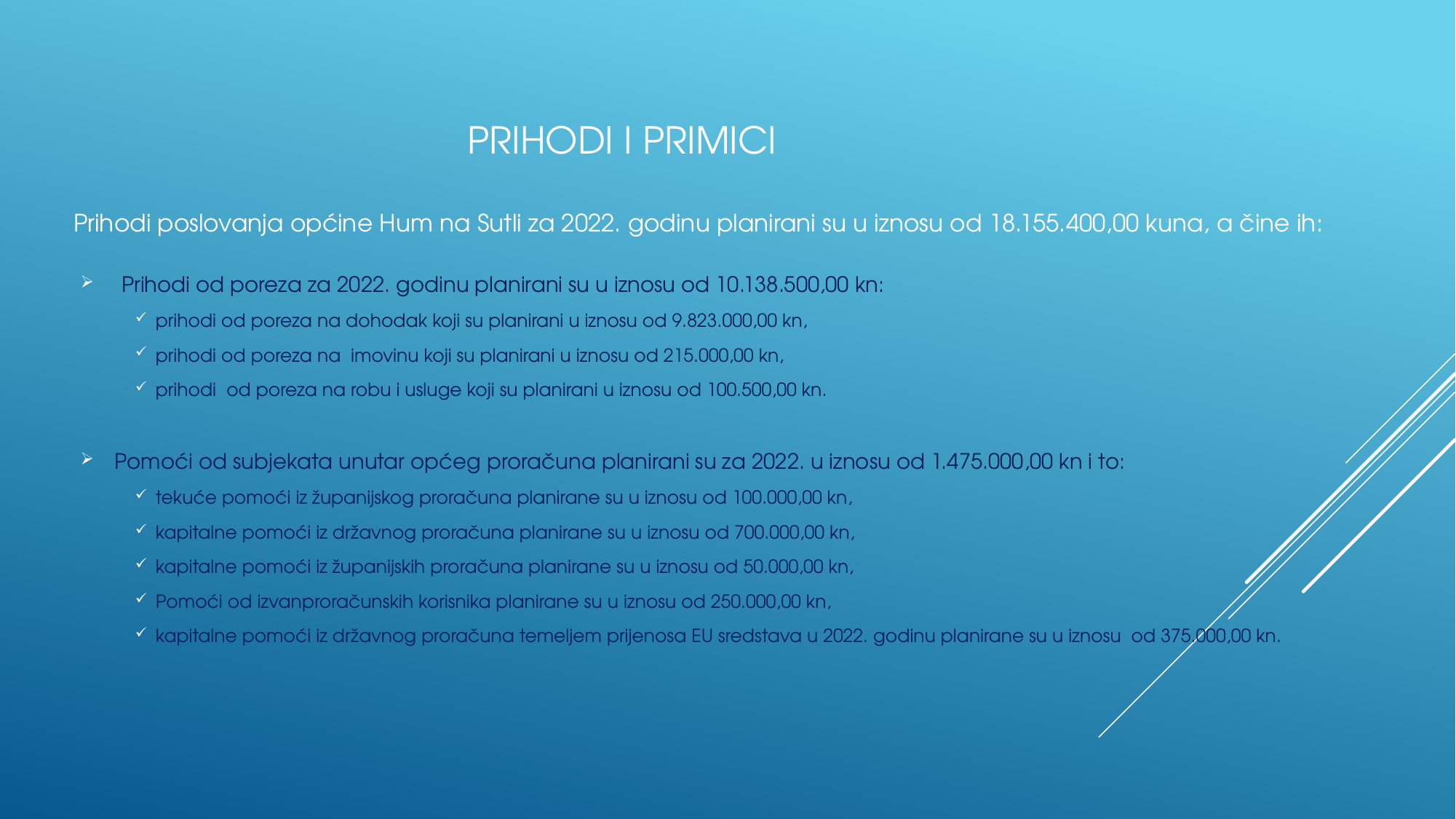

# PRIHODI I PRIMICI Prihodi poslovanja općine Hum na Sutli za 2022. godinu planirani su u iznosu od 18.155.400,00 kuna, a čine ih:

Prihodi od poreza za 2022. godinu planirani su u iznosu od 10.138.500,00 kn:
prihodi od poreza na dohodak koji su planirani u iznosu od 9.823.000,00 kn,
prihodi od poreza na  imovinu koji su planirani u iznosu od 215.000,00 kn,
prihodi  od poreza na robu i usluge koji su planirani u iznosu od 100.500,00 kn.

Pomoći od subjekata unutar općeg proračuna planirani su za 2022. u iznosu od 1.475.000,00 kn i to:
tekuće pomoći iz županijskog proračuna planirane su u iznosu od 100.000,00 kn,
kapitalne pomoći iz državnog proračuna planirane su u iznosu od 700.000,00 kn,
kapitalne pomoći iz županijskih proračuna planirane su u iznosu od 50.000,00 kn,
Pomoći od izvanproračunskih korisnika planirane su u iznosu od 250.000,00 kn,
kapitalne pomoći iz državnog proračuna temeljem prijenosa EU sredstava u 2022. godinu planirane su u iznosu  od 375.000,00 kn.